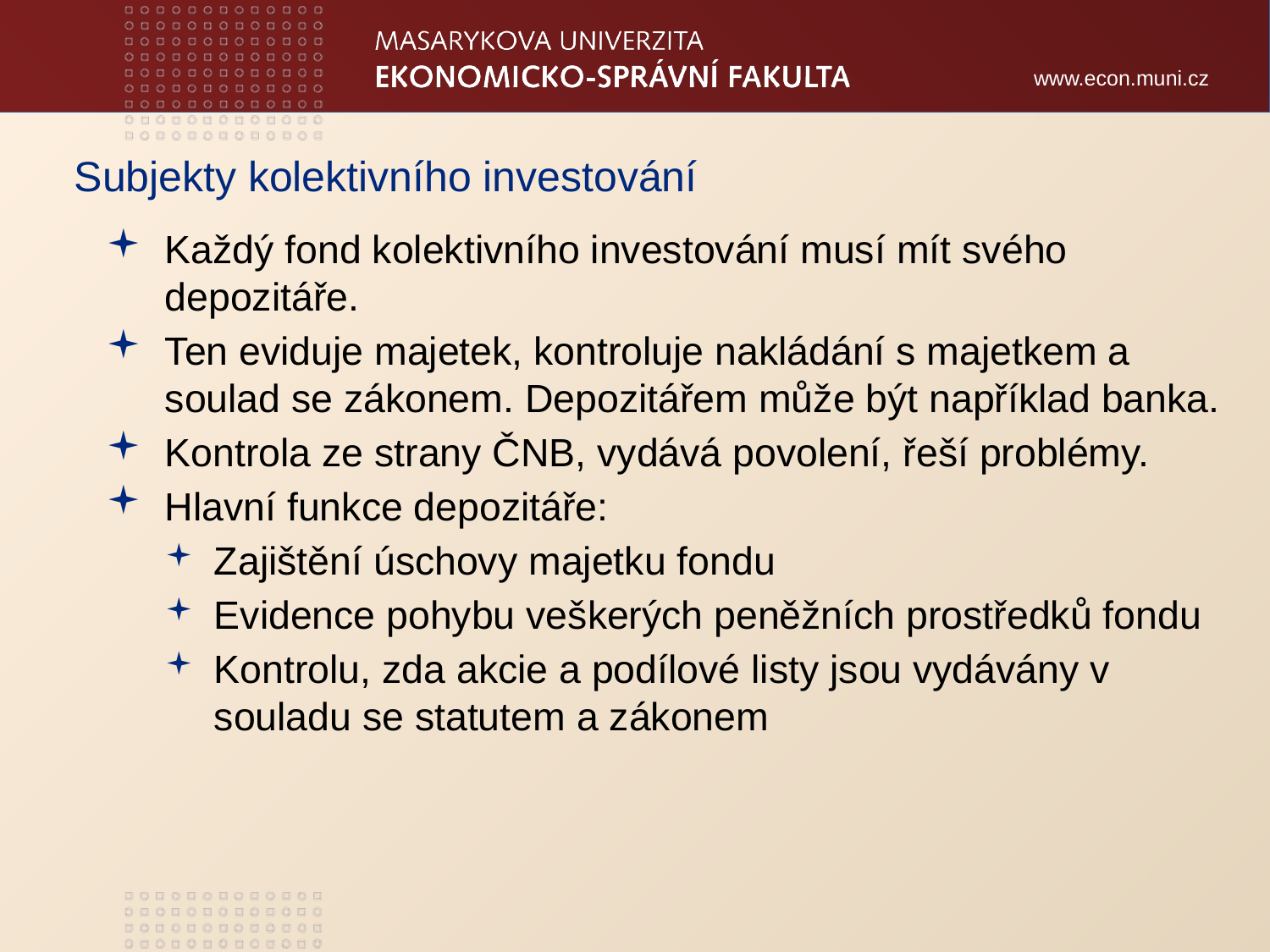

Subjekty kolektivního investování
Každý fond kolektivního investování musí mít svého depozitáře.
Ten eviduje majetek, kontroluje nakládání s majetkem a soulad se zákonem. Depozitářem může být například banka.
Kontrola ze strany ČNB, vydává povolení, řeší problémy.
Hlavní funkce depozitáře:
Zajištění úschovy majetku fondu
Evidence pohybu veškerých peněžních prostředků fondu
Kontrolu, zda akcie a podílové listy jsou vydávány v souladu se statutem a zákonem
6